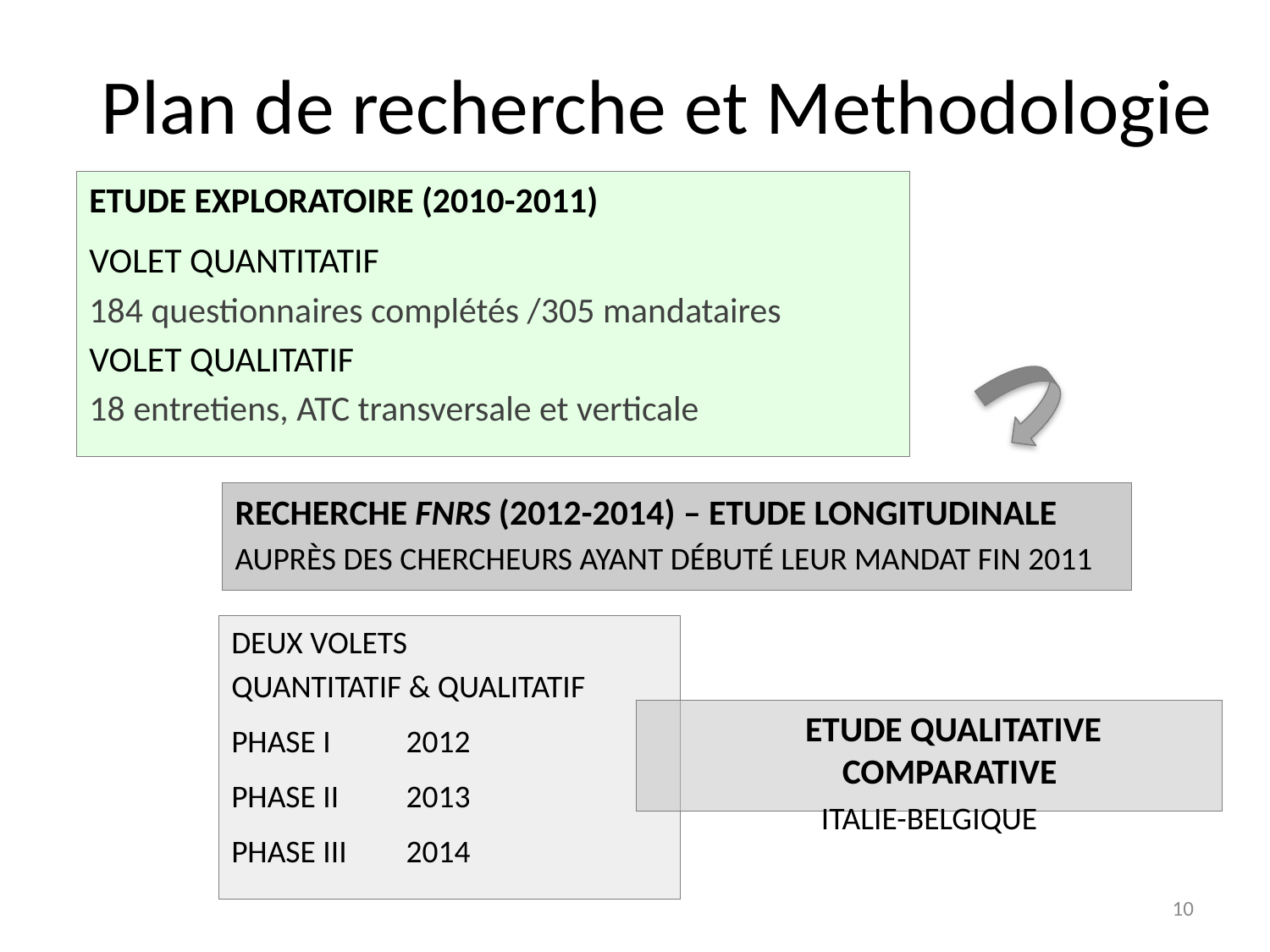

# Plan de recherche et Methodologie
etude exploratoire (2010-2011)
Volet quantitatif
184 questionnaires complétés /305 mandataires
volet qualitatif
18 entretiens, ATC transversale et verticale

Recherche fnrs (2012-2014) – etude longitudinale
auprès des chercheurs ayant débuté leur mandat fin 2011
Deux Volets
quantitatif & qualitatif
Phase I 	2012
phase II 	2013
Phase III 	2014
	etude qualitative comparative
Italie-belgique
10